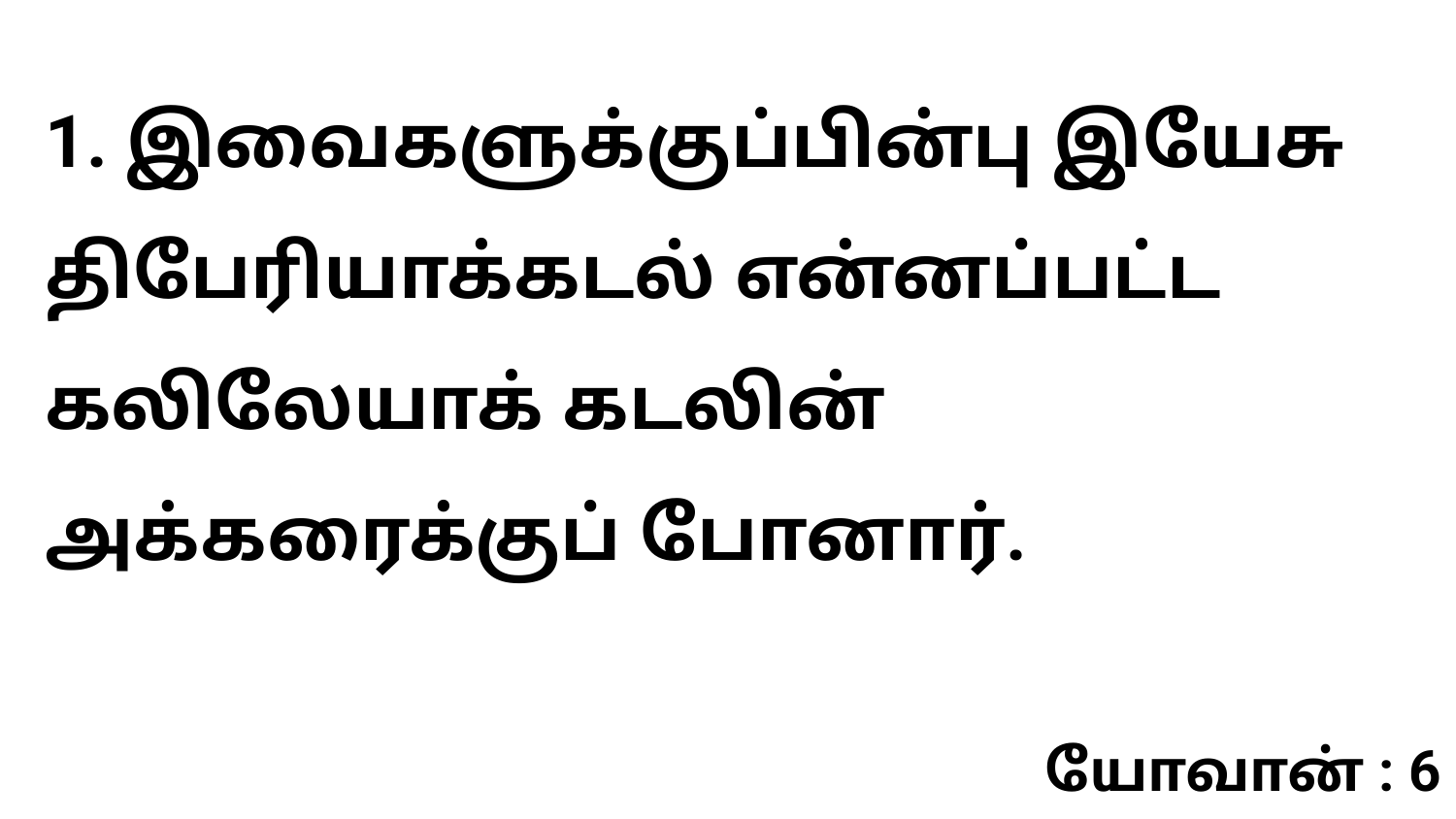

1. இவைகளுக்குப்பின்பு இயேசு திபேரியாக்கடல் என்னப்பட்ட கலிலேயாக் கடலின் அக்கரைக்குப் போனார்.
யோவான் : 6